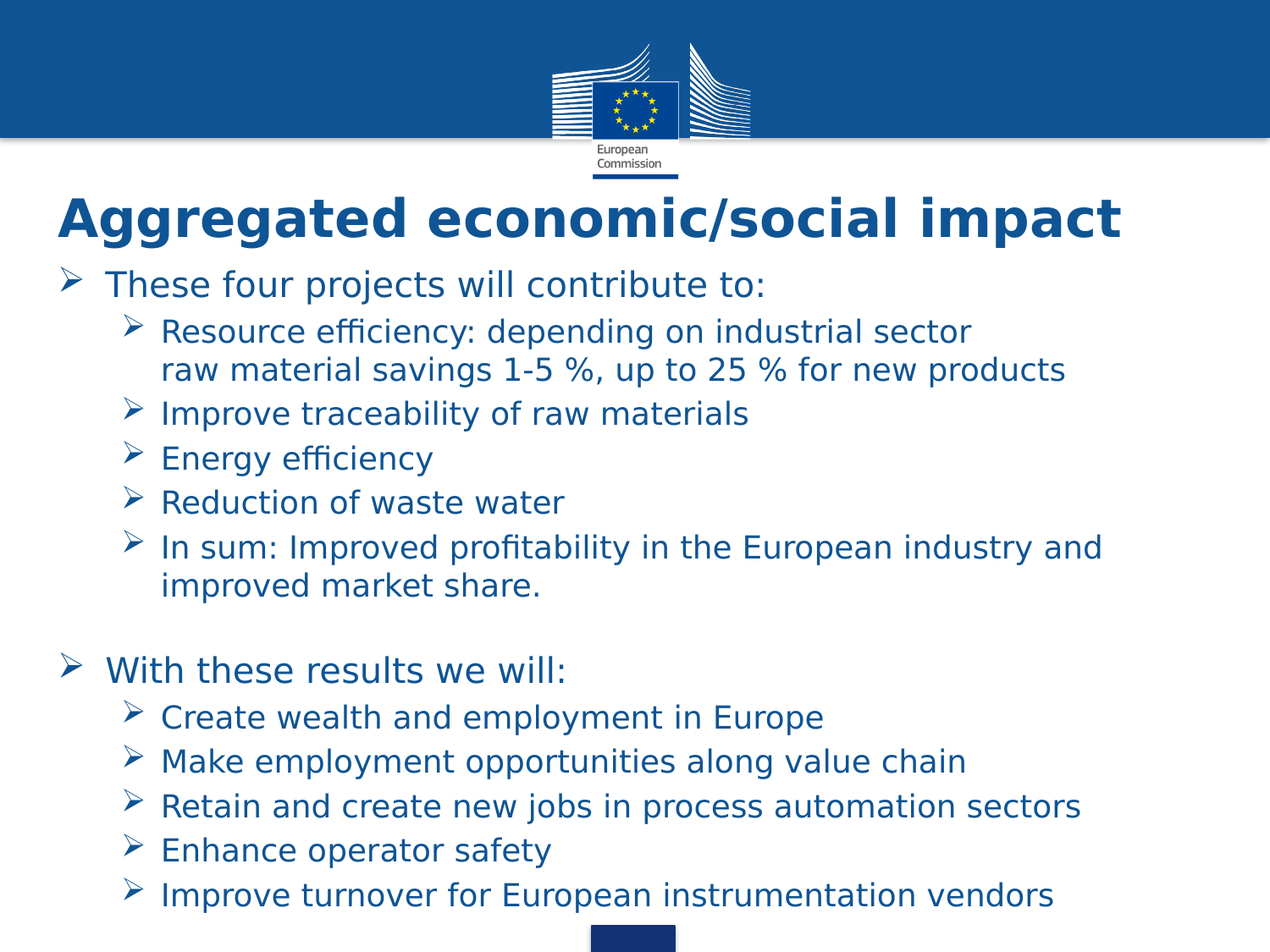

# Aggregated economic/social impact
These four projects will contribute to:
Resource efficiency: depending on industrial sector
raw material savings 1-5 %, up to 25 % for new products
Improve traceability of raw materials
Energy efficiency
Reduction of waste water
In sum: Improved profitability in the European industry and improved market share.
With these results we will:
Create wealth and employment in Europe
Make employment opportunities along value chain
Retain and create new jobs in process automation sectors
Enhance operator safety
Improve turnover for European instrumentation vendors